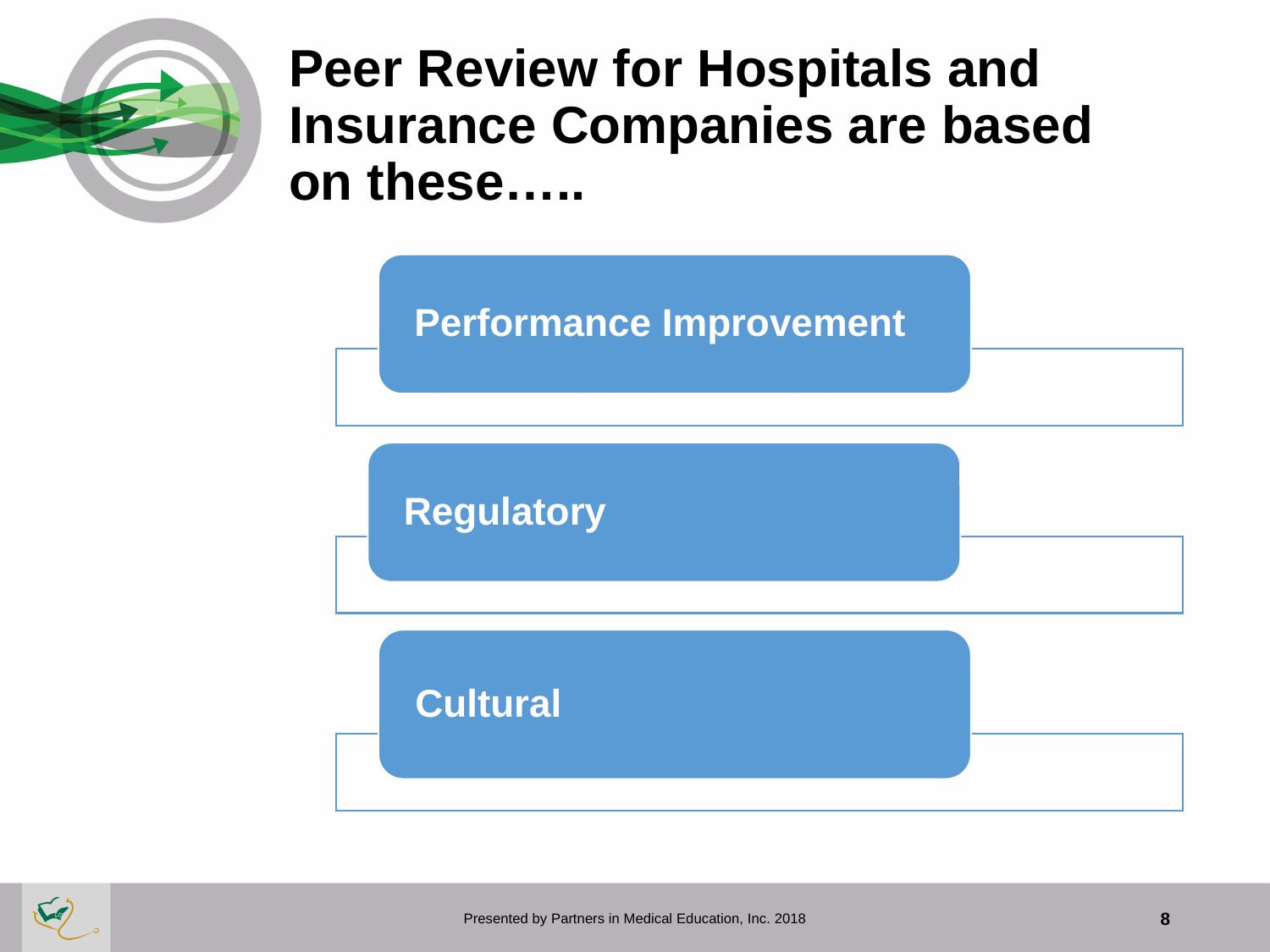

# Peer Review for Hospitals and Insurance Companies are based on these…..
Performance Improvement
Regulatory
Cultural
Presented by Partners in Medical Education, Inc. 2018
8